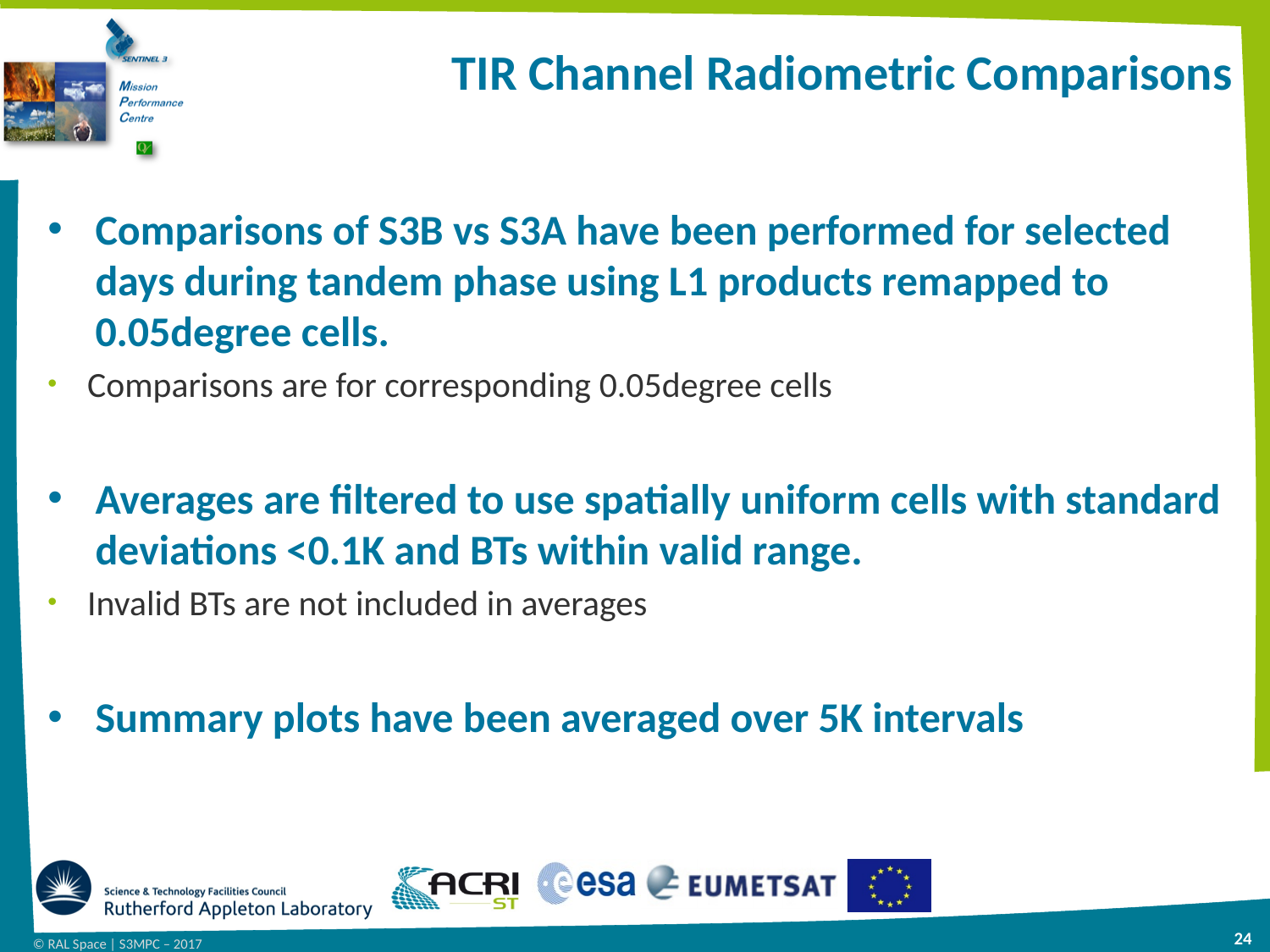

# TIR Channel Radiometric Comparisons
Comparisons of S3B vs S3A have been performed for selected days during tandem phase using L1 products remapped to 0.05degree cells.
Comparisons are for corresponding 0.05degree cells

Averages are filtered to use spatially uniform cells with standard deviations <0.1K and BTs within valid range.
Invalid BTs are not included in averages

Summary plots have been averaged over 5K intervals